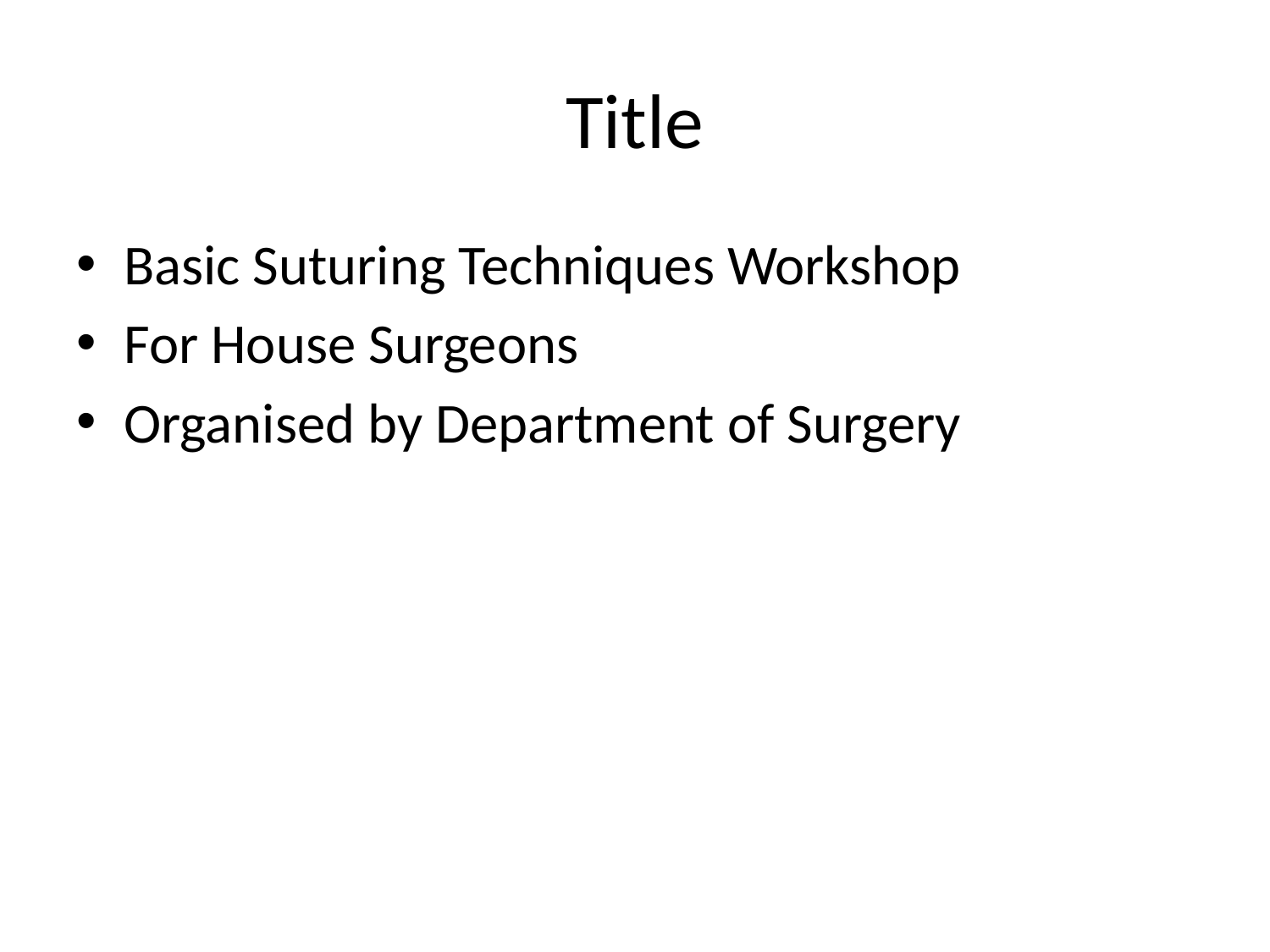

# Title
Basic Suturing Techniques Workshop
For House Surgeons
Organised by Department of Surgery